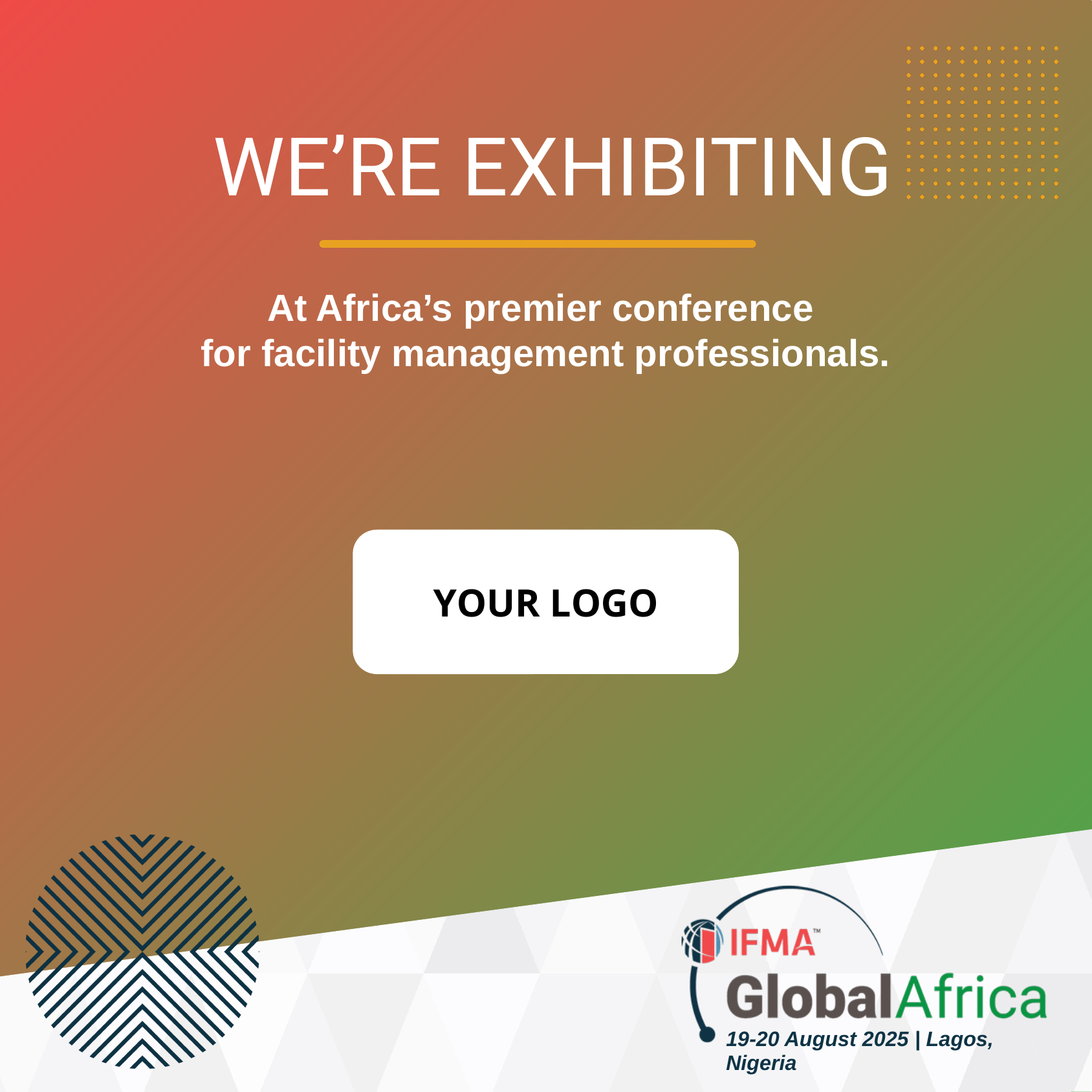

WE’RE EXHIBITING

At Africa’s premier conference
for facility management professionals.
YOUR LOGO

19-20 August 2025 | Lagos, Nigeria